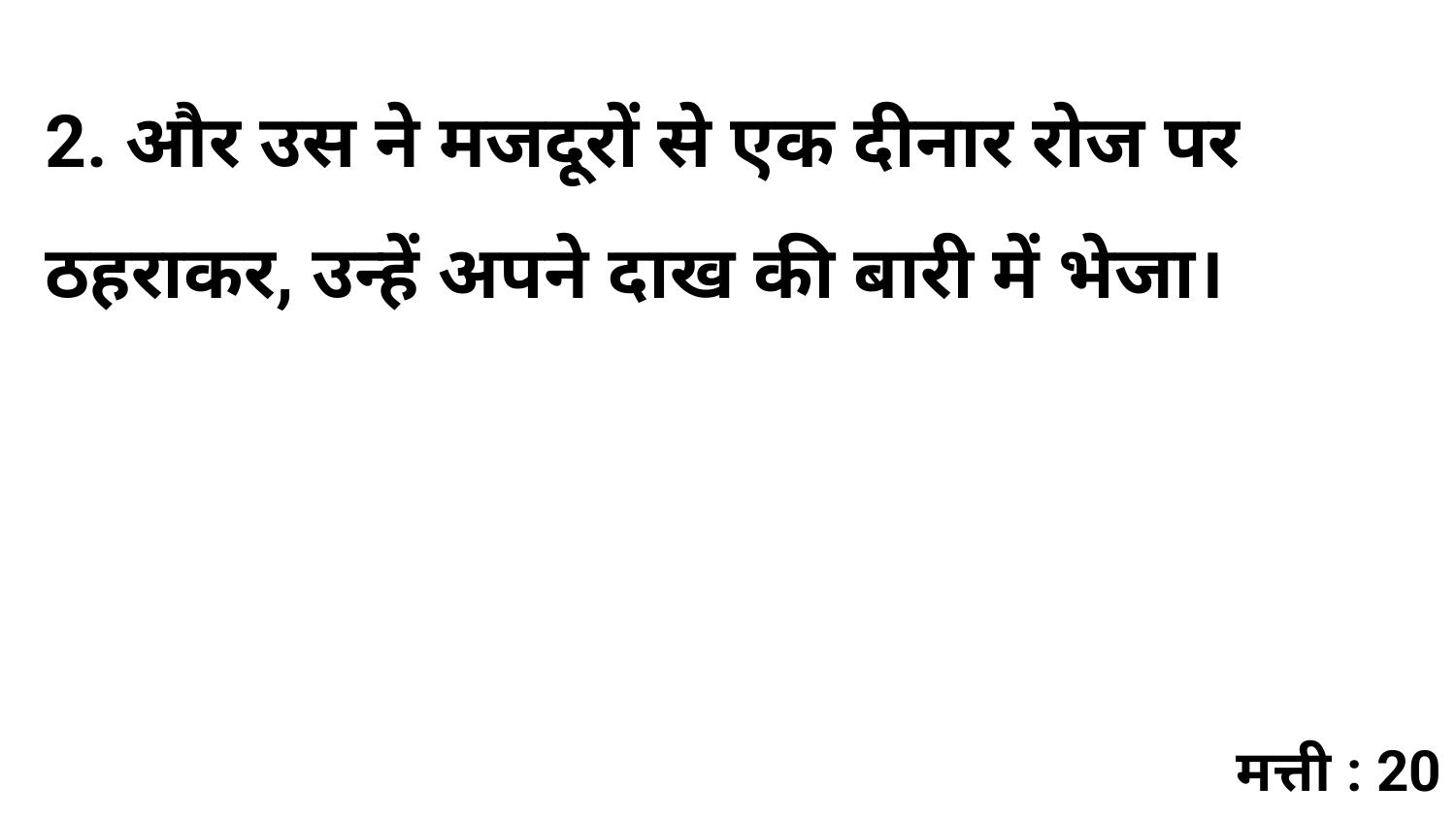

2. और उस ने मजदूरों से एक दीनार रोज पर ठहराकर, उन्हें अपने दाख की बारी में भेजा।
मत्ती : 20